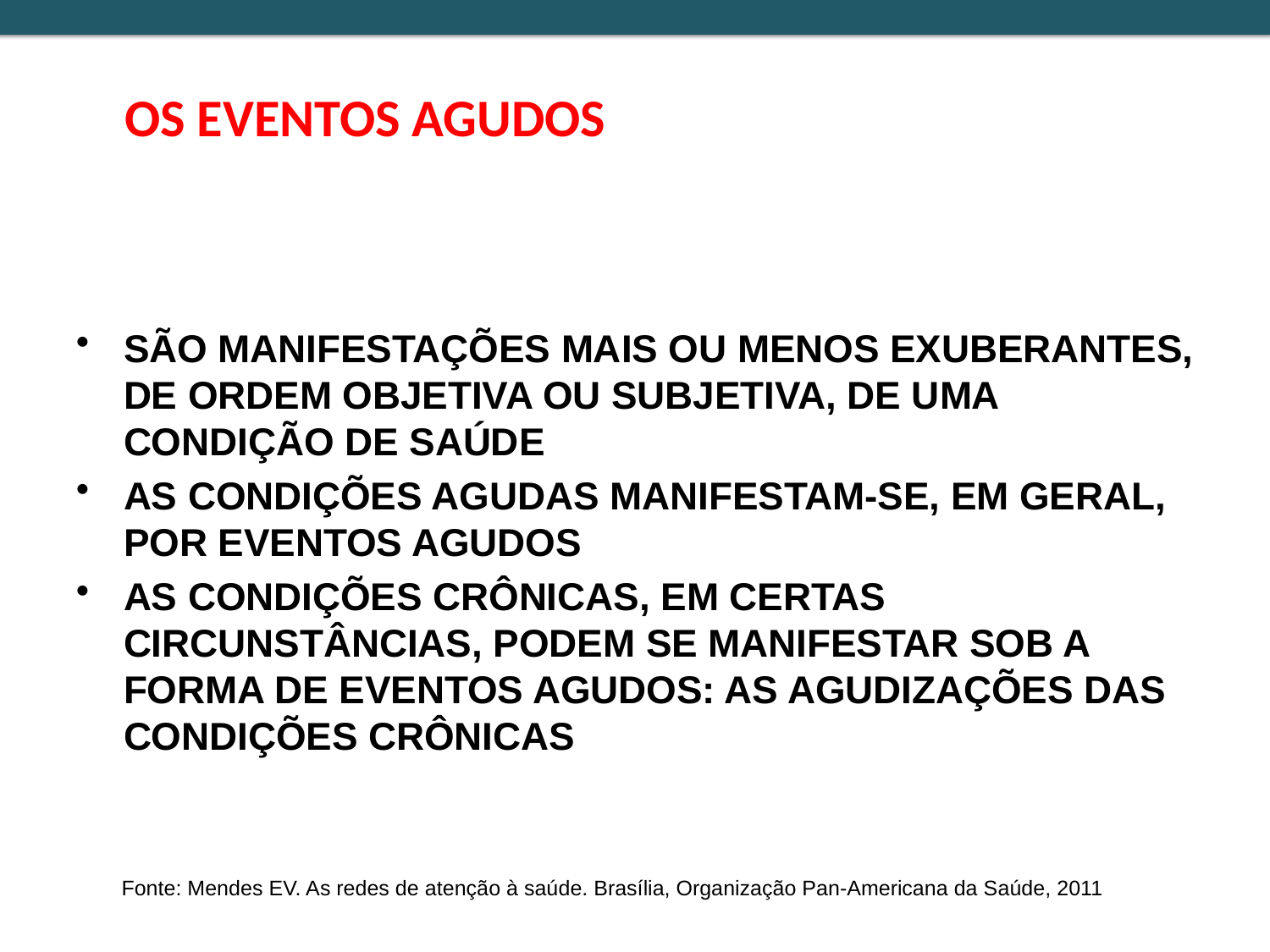

# OS EVENTOS AGUDOS
SÃO MANIFESTAÇÕES MAIS OU MENOS EXUBERANTES, DE ORDEM OBJETIVA OU SUBJETIVA, DE UMA CONDIÇÃO DE SAÚDE
AS CONDIÇÕES AGUDAS MANIFESTAM-SE, EM GERAL, POR EVENTOS AGUDOS
AS CONDIÇÕES CRÔNICAS, EM CERTAS CIRCUNSTÂNCIAS, PODEM SE MANIFESTAR SOB A FORMA DE EVENTOS AGUDOS: AS AGUDIZAÇÕES DAS CONDIÇÕES CRÔNICAS

Fonte: Mendes EV. As redes de atenção à saúde. Brasília, Organização Pan-Americana da Saúde, 2011